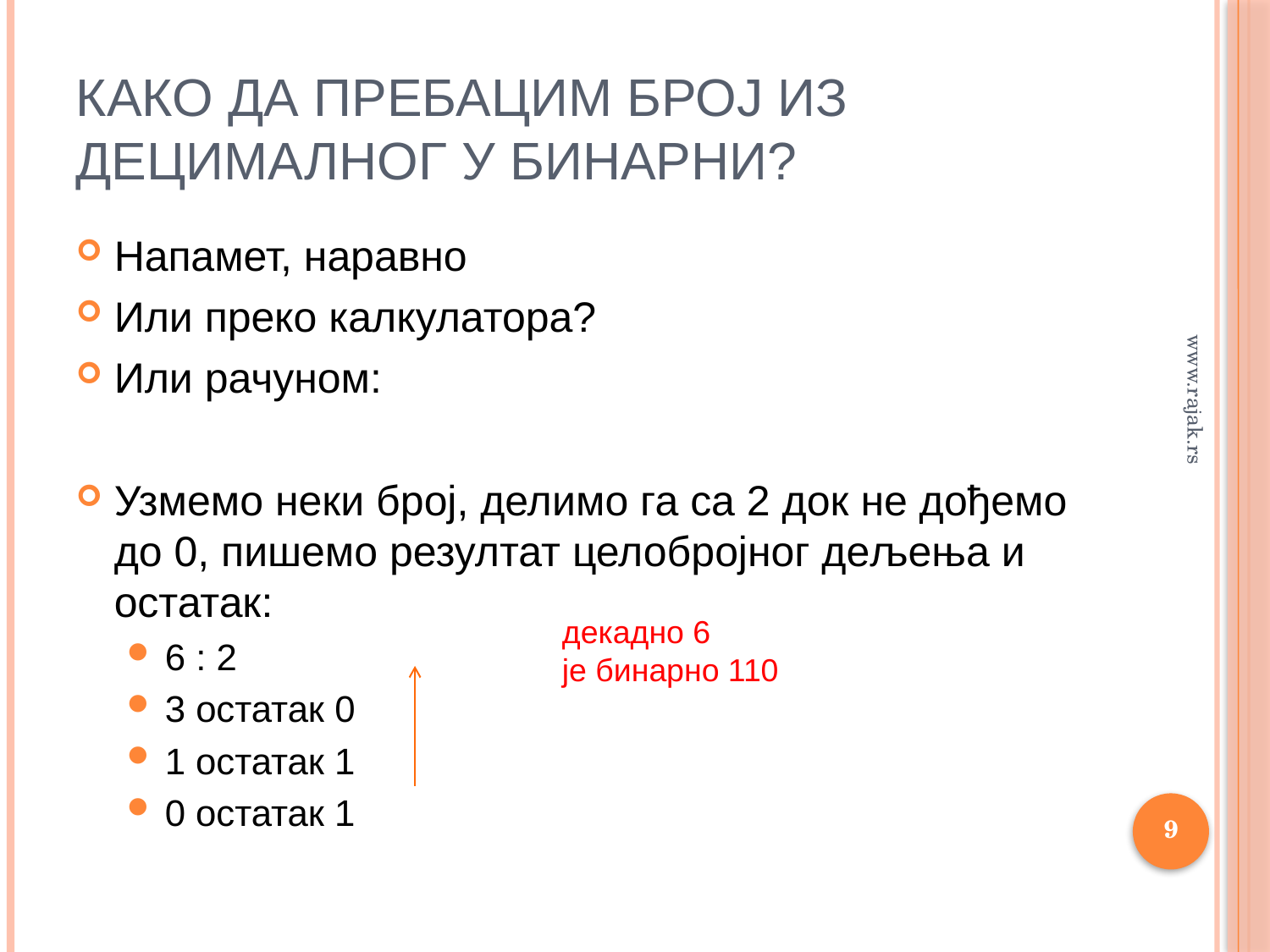

# Како да пребацим број из децималног у бинарни?
Напамет, наравно
Или преко калкулатора?
Или рачуном:

Узмемо неки број, делимо га са 2 док не дођемо до 0, пишемо резултат целобројног дељења и остатак:
6 : 2
3 остатак 0
1 остатак 1
0 остатак 1
www.rajak.rs
декадно 6
је бинарно 110
9